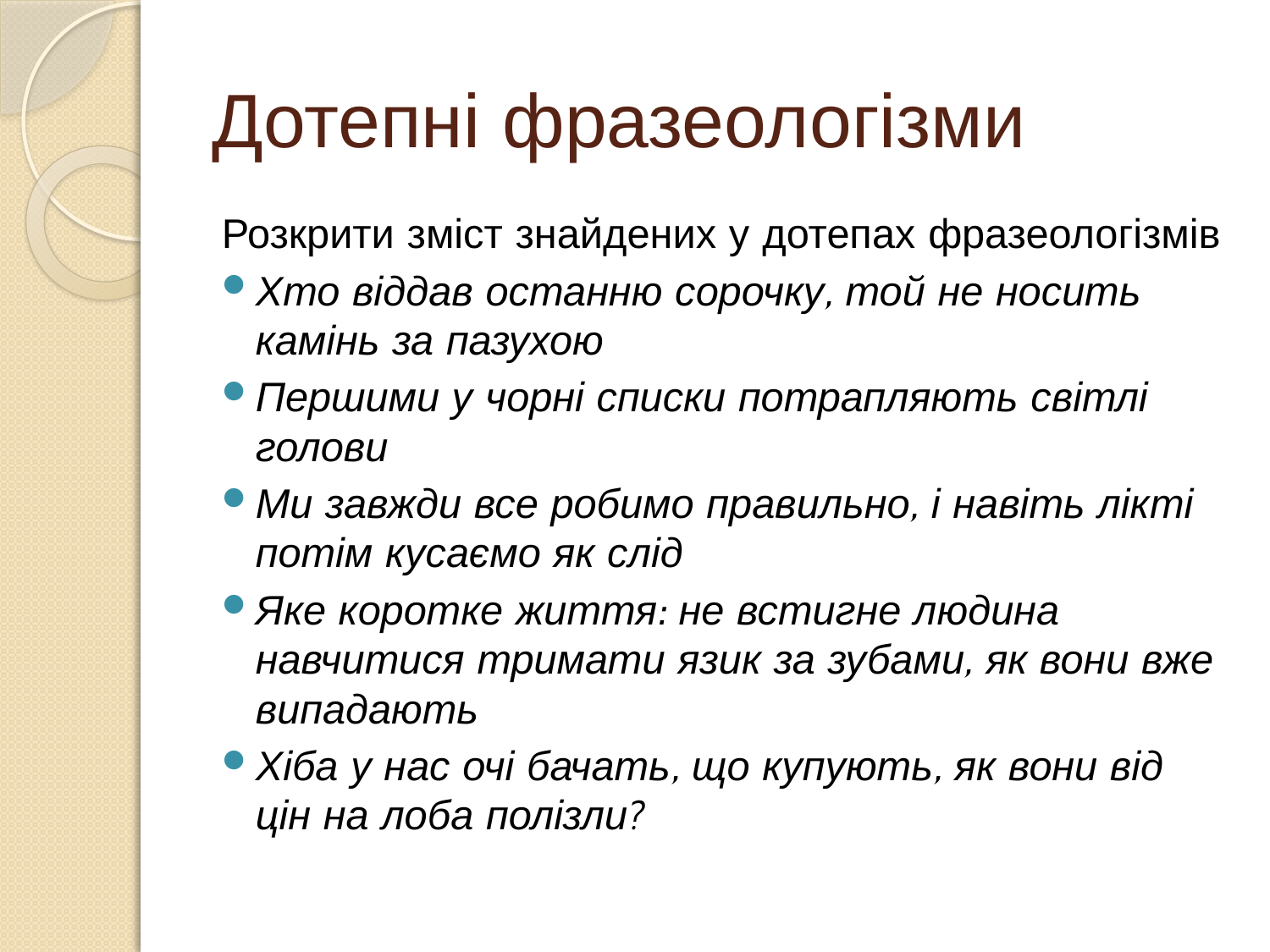

# Дотепні фразеологізми
Розкрити зміст знайдених у дотепах фразеологізмів
Хто віддав останню сорочку, той не носить камінь за пазухою
Першими у чорні списки потрапляють світлі голови
Ми завжди все робимо правильно, і навіть лікті потім кусаємо як слід
Яке коротке життя: не встигне людина навчитися тримати язик за зубами, як вони вже випадають
Хіба у нас очі бачать, що купують, як вони від цін на лоба полізли?